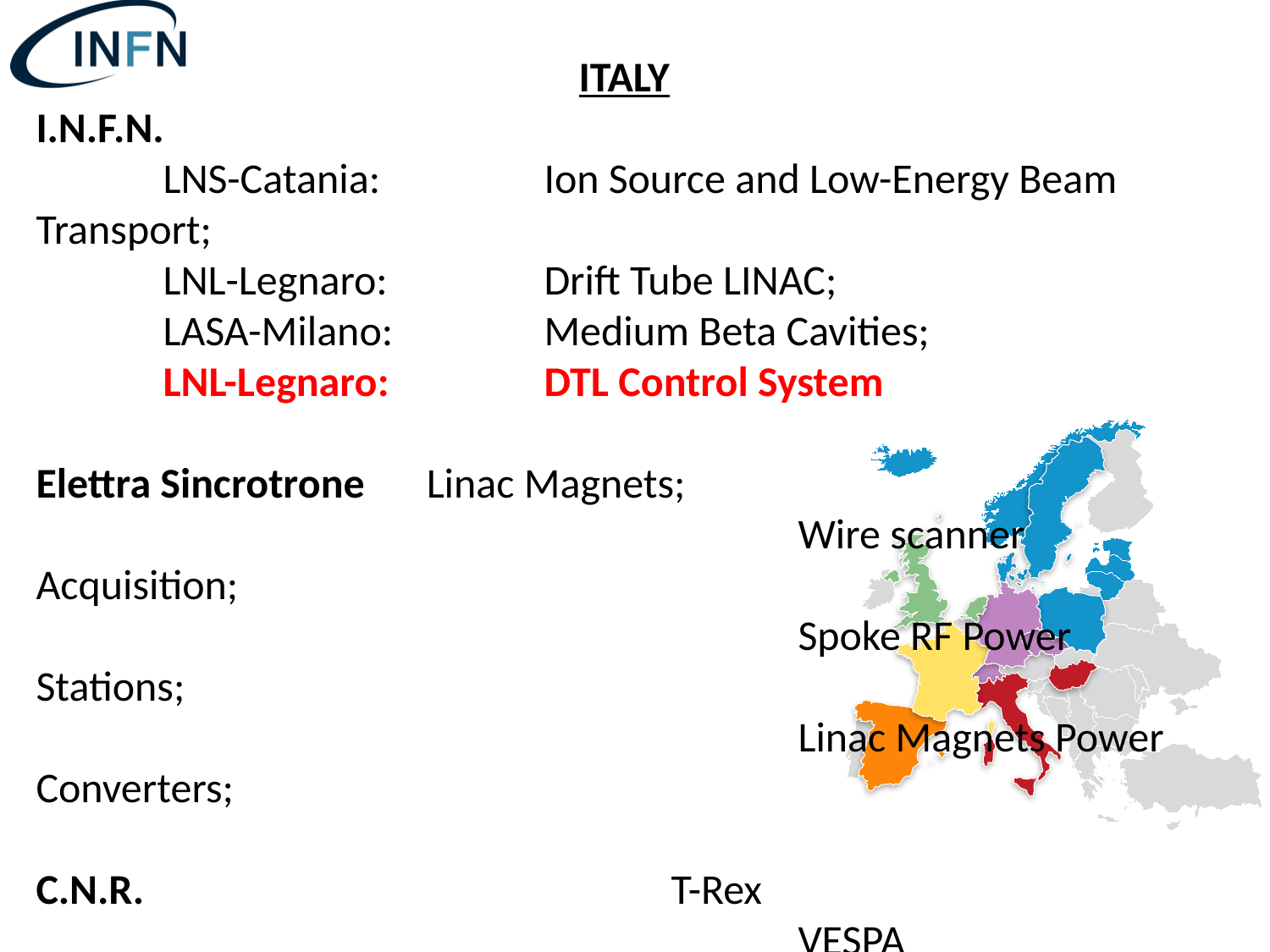

ITALY
I.N.F.N.
	LNS-Catania: 		Ion Source and Low-Energy Beam Transport;
	LNL-Legnaro: 		Drift Tube LINAC;
	LASA-Milano: 		Medium Beta Cavities;
	LNL-Legnaro: 		DTL Control System

Elettra Sincrotrone	 Linac Magnets;
						Wire scanner Acquisition;
						Spoke RF Power Stations;
						Linac Magnets Power Converters;

C.N.R.					T-Rex
						VESPA

WP2 Regional Hubs